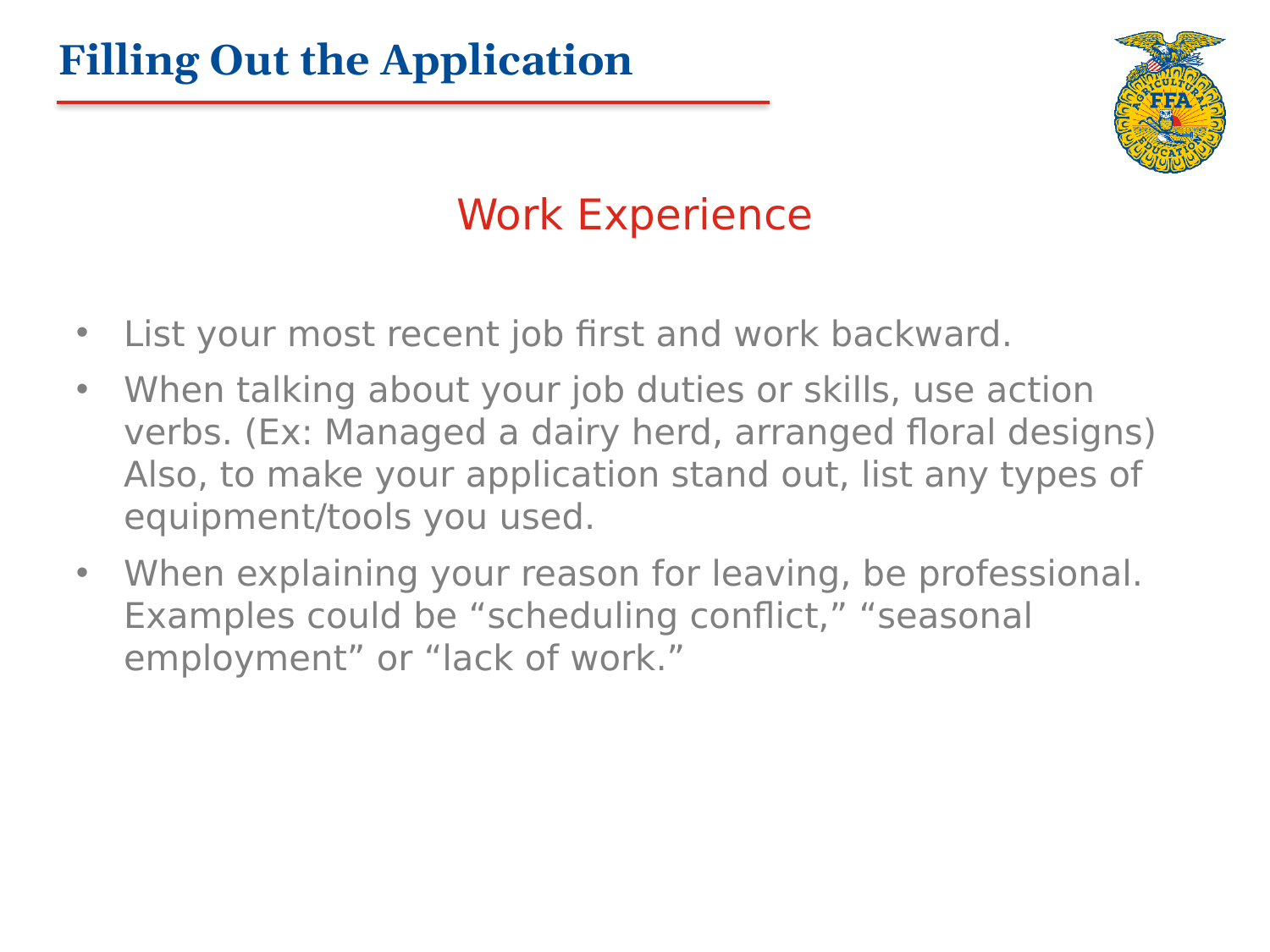

# Filling Out the Application
Work Experience
List your most recent job first and work backward.
When talking about your job duties or skills, use action verbs. (Ex: Managed a dairy herd, arranged floral designs) Also, to make your application stand out, list any types of equipment/tools you used.
When explaining your reason for leaving, be professional. Examples could be “scheduling conflict,” “seasonal employment” or “lack of work.”